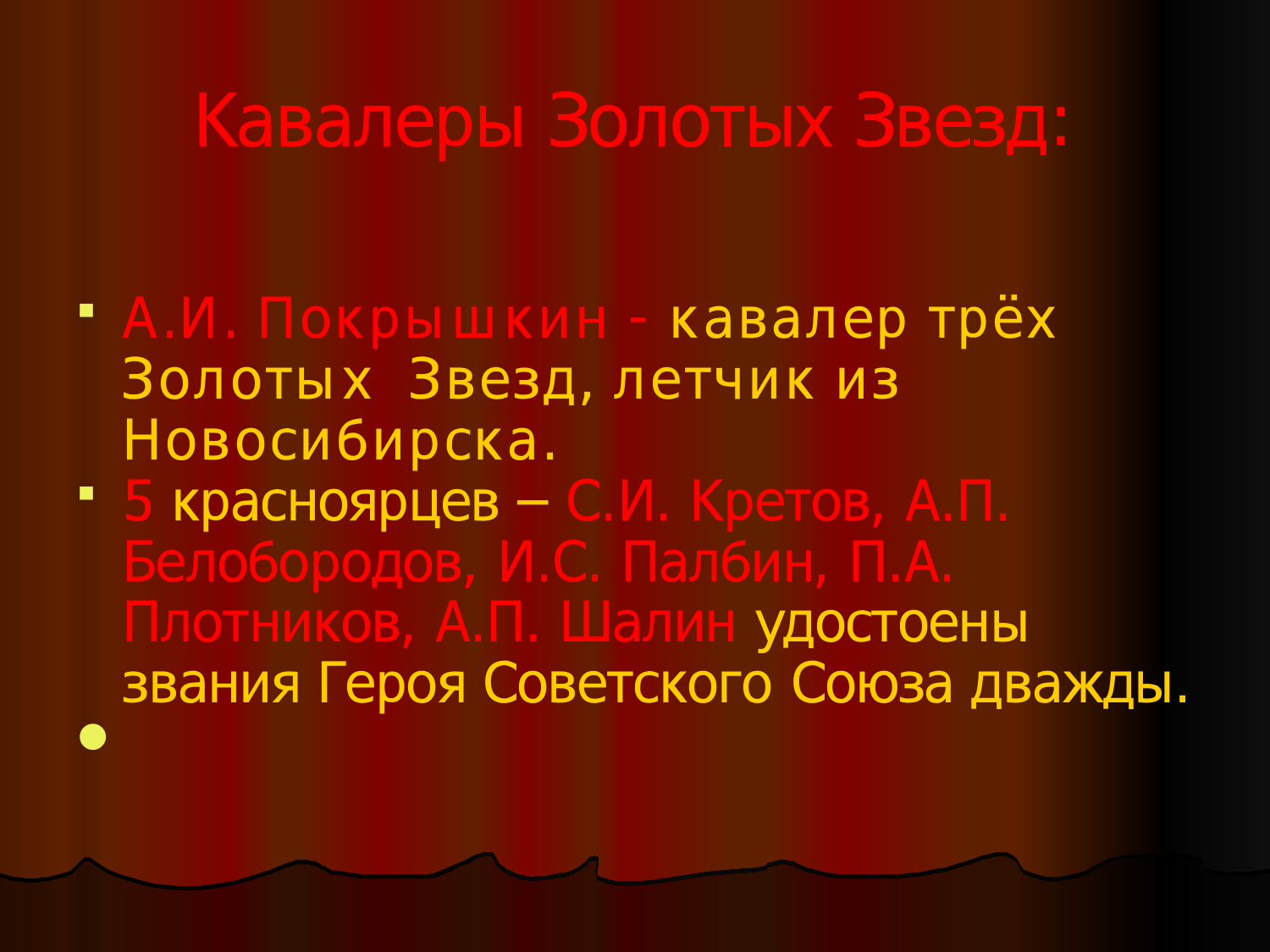

Кавалеры Золотых Звезд:

А.И. Покрышкин - кавалер трёх Золотых  Звезд, летчик из Новосибирска.
5 красноярцев – С.И. Кретов, А.П. Белобородов, И.С. Палбин, П.А. Плотников, А.П. Шалин удостоены звания Героя Советского Союза дважды.